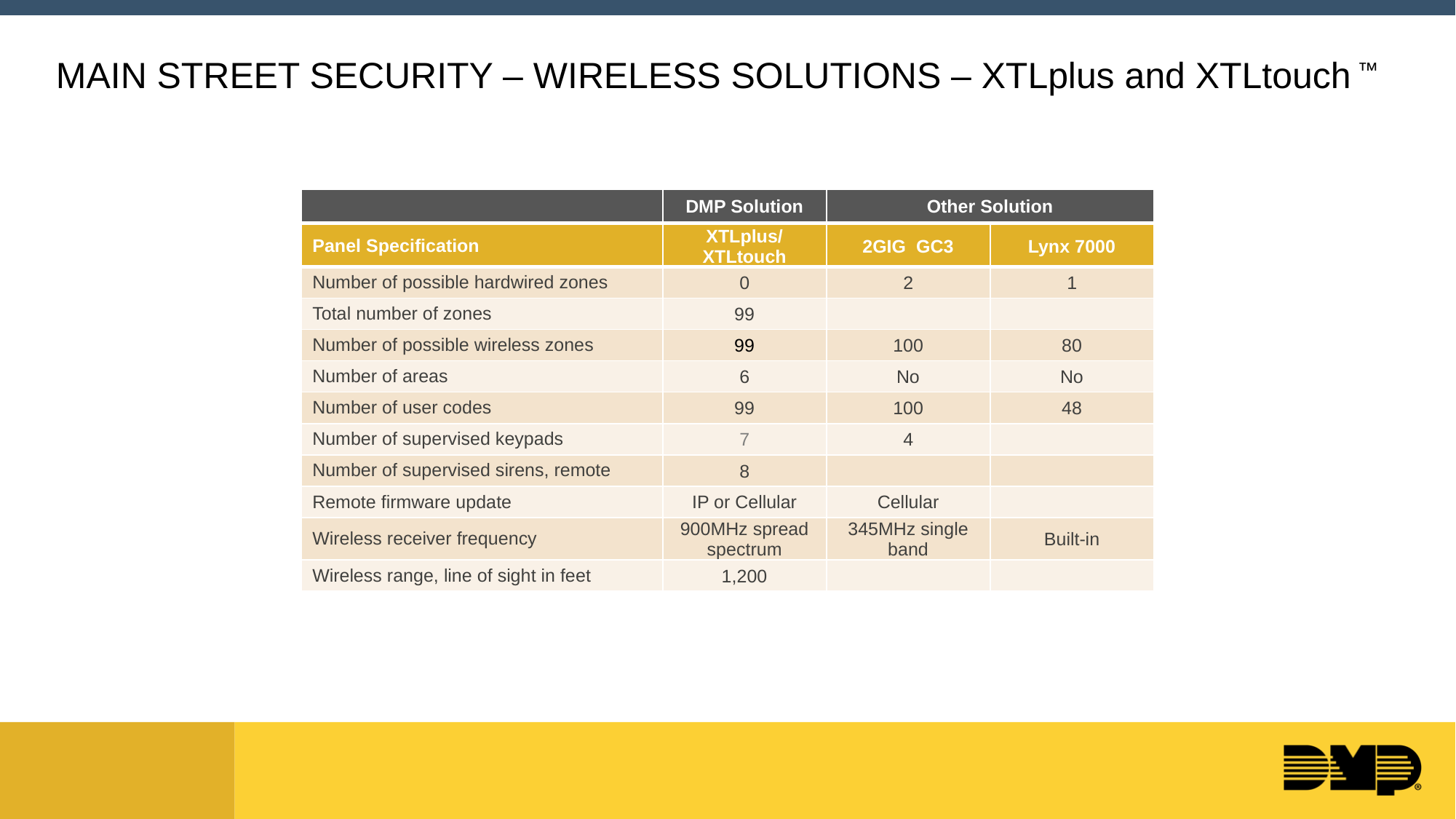

# MAIN STREET SECURITY – WIRELESS SOLUTIONS – XTLplus and XTLtouch ™
|  | DMP Solution | Other Solution |
| --- | --- | --- |
| Panel Specification | XTLplus/ XTLtouch | 2GIG GC3 | Lynx 7000 |
| --- | --- | --- | --- |
| Number of possible hardwired zones | 0 | 2 | 1 |
| Total number of zones | 99 |  |  |
| Number of possible wireless zones | 99 | 100 | 80 |
| Number of areas | 6 | No | No |
| Number of user codes | 99 | 100 | 48 |
| Number of supervised keypads | 7 | 4 |  |
| Number of supervised sirens, remote | 8 |  |  |
| Remote firmware update | IP or Cellular | Cellular |  |
| Wireless receiver frequency | 900MHz spread spectrum | 345MHz single band | Built-in |
| Wireless range, line of sight in feet | 1,200 |  |  |